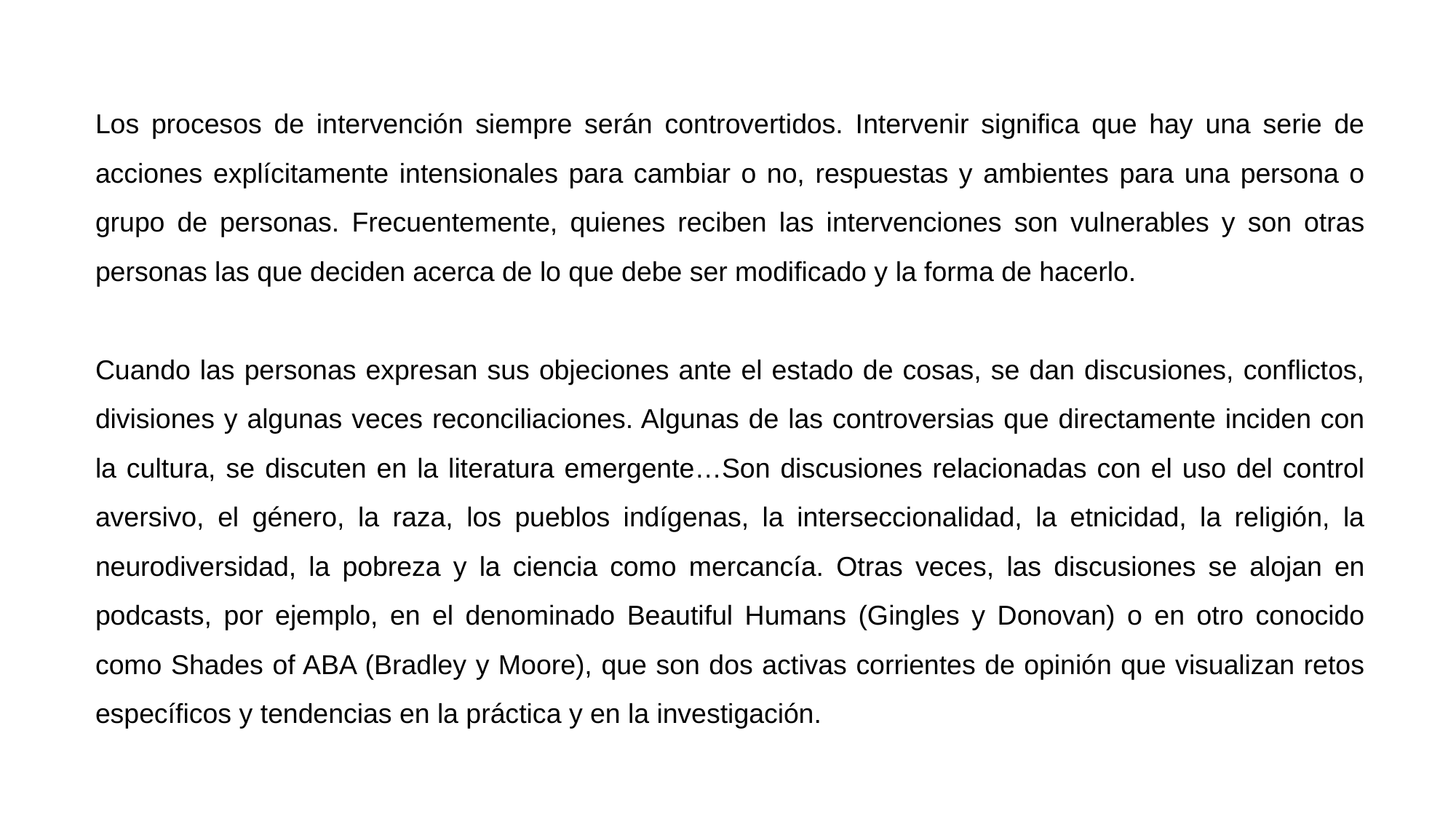

Los procesos de intervención siempre serán controvertidos. Intervenir significa que hay una serie de acciones explícitamente intensionales para cambiar o no, respuestas y ambientes para una persona o grupo de personas. Frecuentemente, quienes reciben las intervenciones son vulnerables y son otras personas las que deciden acerca de lo que debe ser modificado y la forma de hacerlo.

Cuando las personas expresan sus objeciones ante el estado de cosas, se dan discusiones, conflictos, divisiones y algunas veces reconciliaciones. Algunas de las controversias que directamente inciden con la cultura, se discuten en la literatura emergente…Son discusiones relacionadas con el uso del control aversivo, el género, la raza, los pueblos indígenas, la interseccionalidad, la etnicidad, la religión, la neurodiversidad, la pobreza y la ciencia como mercancía. Otras veces, las discusiones se alojan en podcasts, por ejemplo, en el denominado Beautiful Humans (Gingles y Donovan) o en otro conocido como Shades of ABA (Bradley y Moore), que son dos activas corrientes de opinión que visualizan retos específicos y tendencias en la práctica y en la investigación.